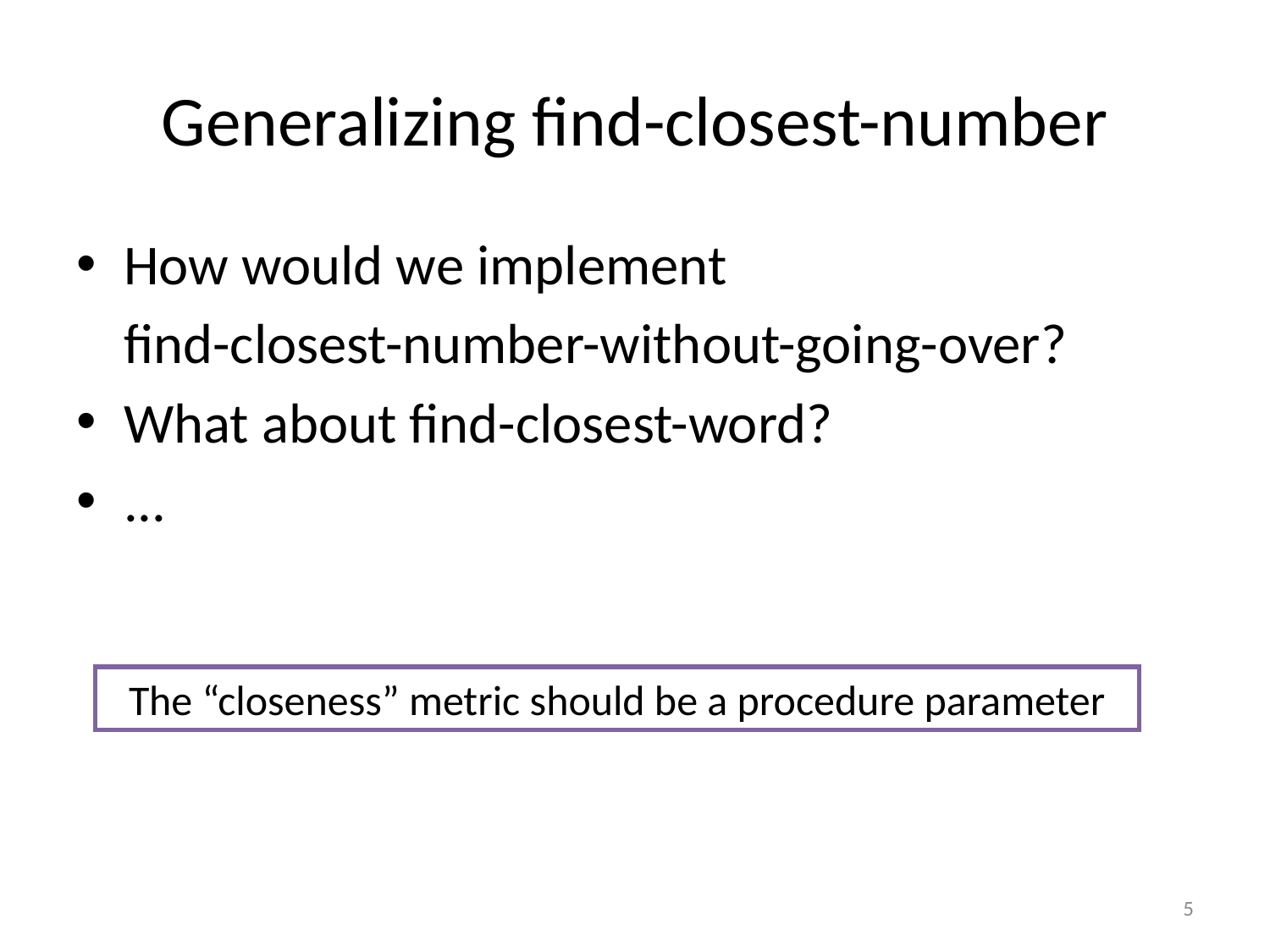

# Generalizing find-closest-number
How would we implement
	find-closest-number-without-going-over?
What about find-closest-word?
...

The “closeness” metric should be a procedure parameter
5